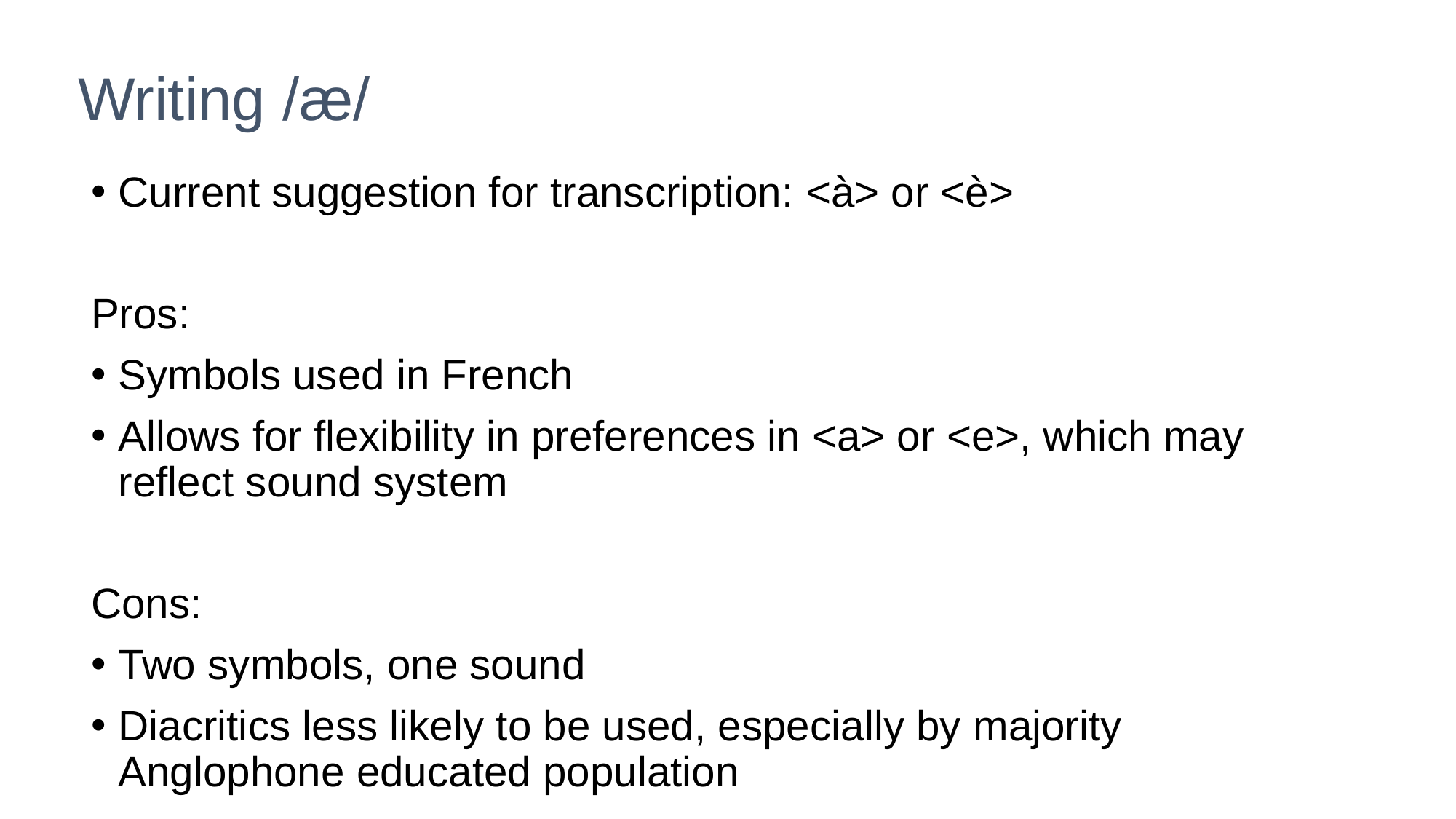

Writing /æ/
Current suggestion for transcription: <à> or <è>

Pros:
Symbols used in French
Allows for flexibility in preferences in <a> or <e>, which may reflect sound system

Cons:
Two symbols, one sound
Diacritics less likely to be used, especially by majority Anglophone educated population